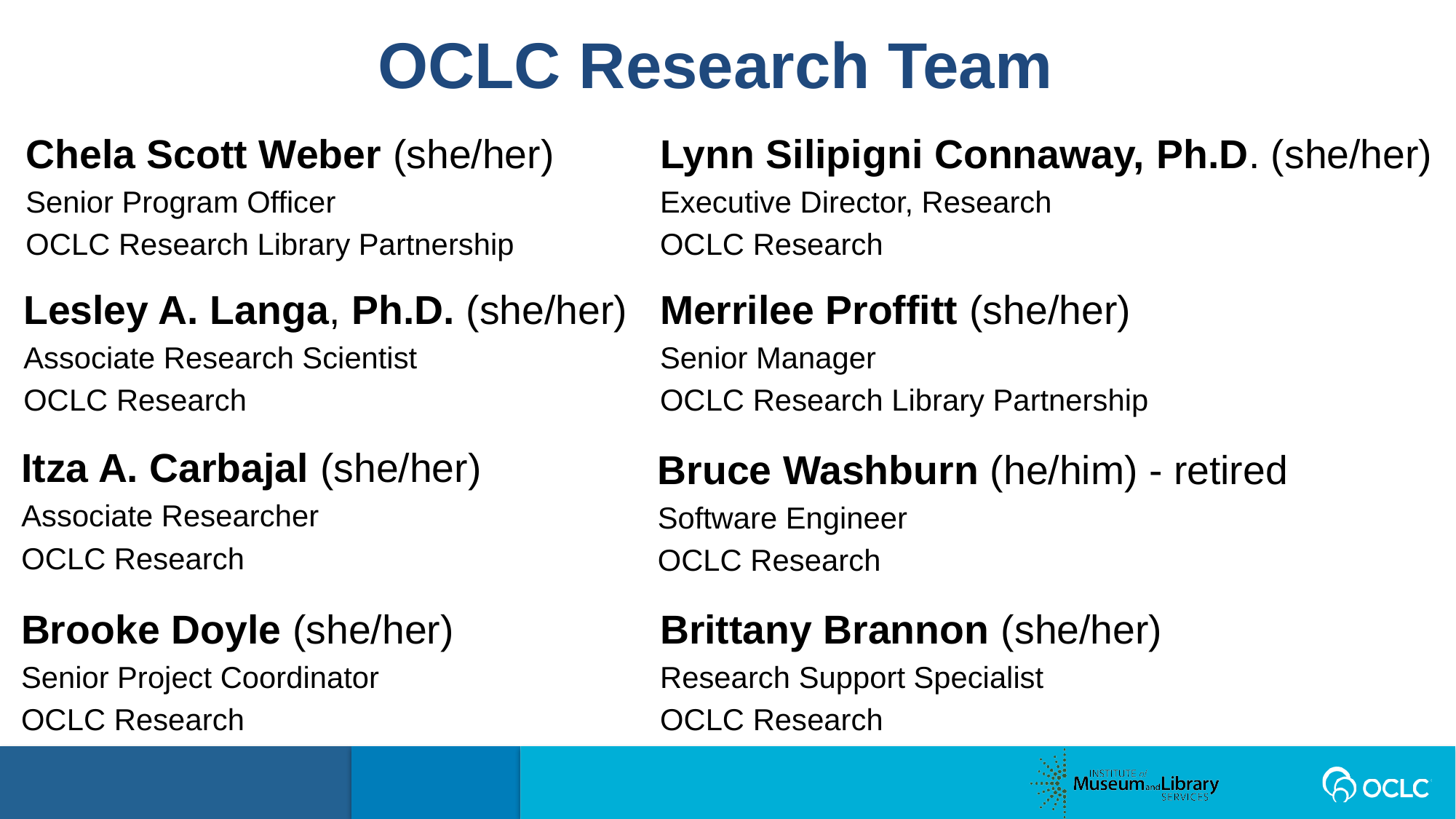

OCLC Research Team
Chela Scott Weber (she/her)
Senior Program Officer
OCLC Research Library Partnership
Lynn Silipigni Connaway, Ph.D. (she/her)
Executive Director, Research
OCLC Research
Lesley A. Langa, Ph.D. (she/her)
Associate Research Scientist
OCLC Research
Merrilee Proffitt (she/her)
Senior Manager
OCLC Research Library Partnership
Itza A. Carbajal (she/her)
Associate Researcher
OCLC Research
Bruce Washburn (he/him) - retired
Software Engineer
OCLC Research
Brooke Doyle (she/her)
Senior Project Coordinator
OCLC Research
Brittany Brannon (she/her)
Research Support Specialist
OCLC Research